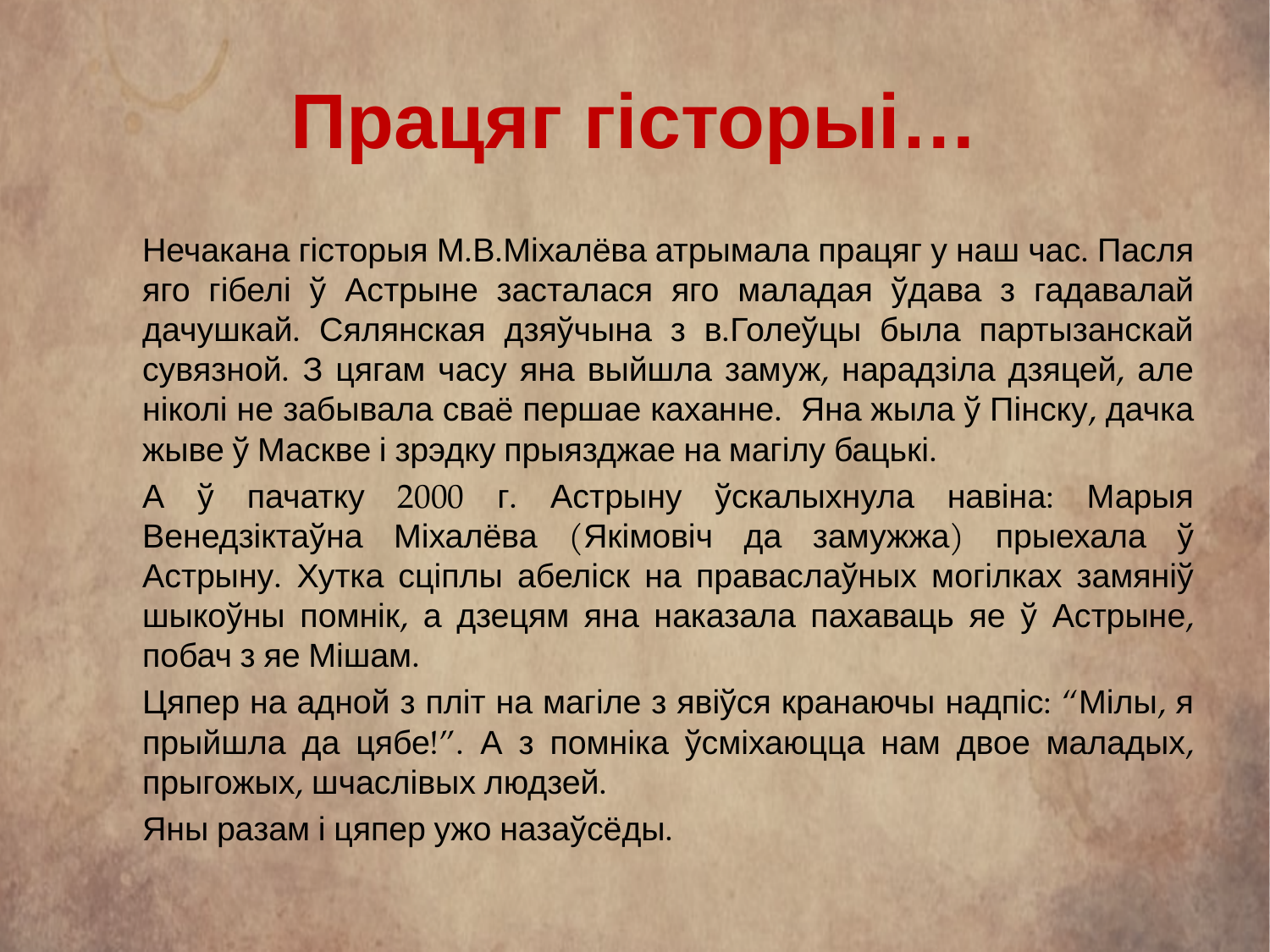

# Працяг гісторыі…
	Нечакана гісторыя М.В.Міхалёва атрымала працяг у наш час. Пасля яго гібелі ў Астрыне засталася яго маладая ўдава з гадавалай дачушкай. Сялянская дзяўчына з в.Голеўцы была партызанскай сувязной. З цягам часу яна выйшла замуж, нарадзіла дзяцей, але ніколі не забывала сваё першае каханне.  Яна жыла ў Пінску, дачка жыве ў Маскве і зрэдку прыязджае на магілу бацькі.
	А ў пачатку 2000 г. Астрыну ўскалыхнула навіна: Марыя Венедзіктаўна Міхалёва (Якімовіч да замужжа) прыехала ў Астрыну. Хутка сціплы абеліск на праваслаўных могілках замяніў шыкоўны помнік, а дзецям яна наказала пахаваць яе ў Астрыне, побач з яе Мішам.
	Цяпер на адной з пліт на магіле з явіўся кранаючы надпіс: “Мілы, я прыйшла да цябе!”. А з помніка ўсміхаюцца нам двое маладых, прыгожых, шчаслівых людзей.
	Яны разам і цяпер ужо назаўсёды.